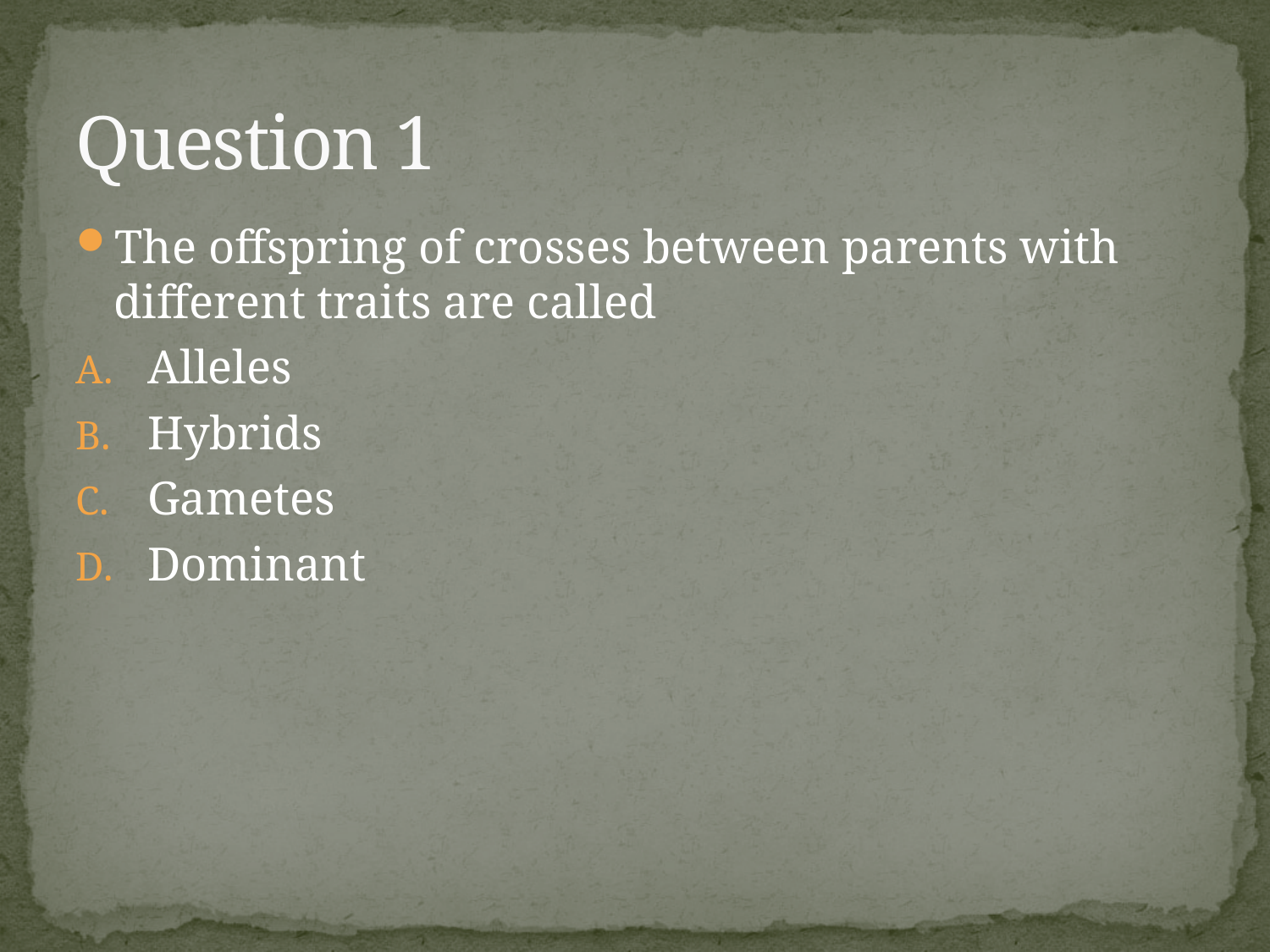

# Question 1
The offspring of crosses between parents with different traits are called
Alleles
Hybrids
Gametes
Dominant